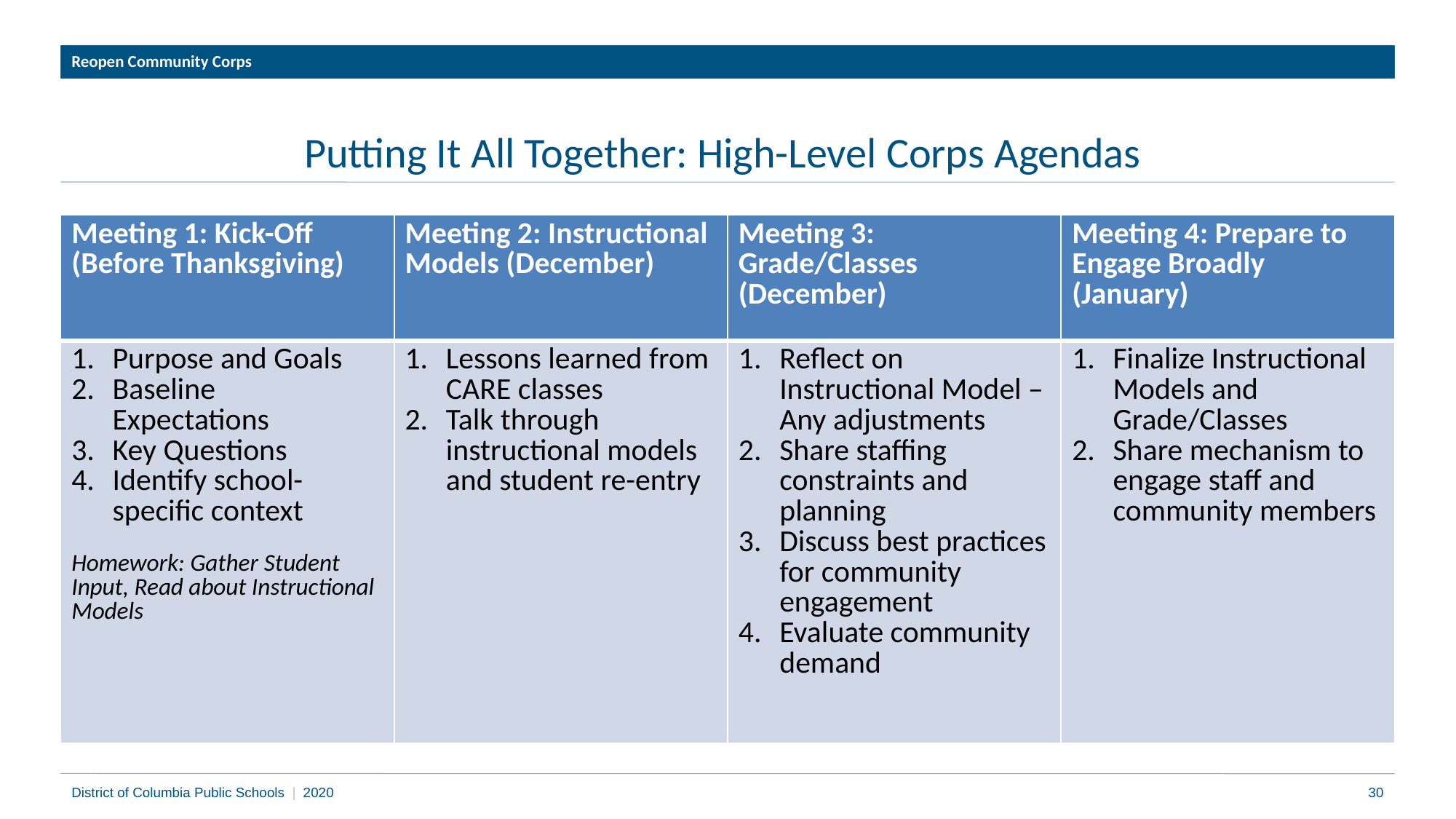

Reopen Community Corps
# Putting It All Together: High-Level Corps Agendas
| Meeting 1: Kick-Off (Before Thanksgiving) | Meeting 2: Instructional Models (December) | Meeting 3: Grade/Classes (December) | Meeting 4: Prepare to Engage Broadly (January) |
| --- | --- | --- | --- |
| Purpose and Goals Baseline Expectations  Key Questions Identify school-specific context   Homework: Gather Student Input, Read about Instructional Models | Lessons learned from CARE classes Talk through instructional models and student re-entry | Reflect on Instructional Model – Any adjustments Share staffing constraints and planning  Discuss best practices for community engagement  Evaluate community demand | Finalize Instructional Models and Grade/Classes Share mechanism to engage staff and community members |
District of Columbia Public Schools  |  2020
30